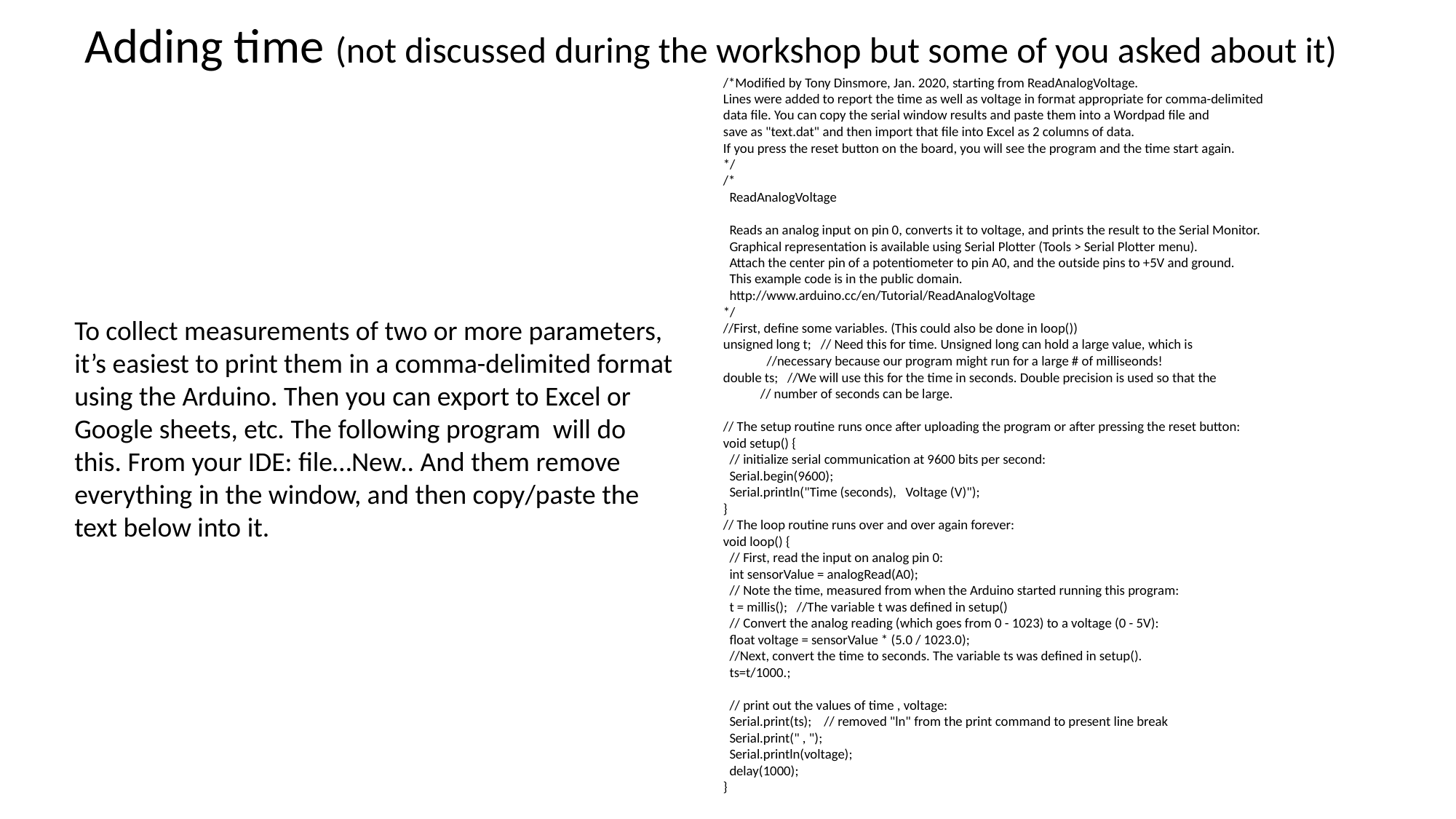

# Adding time (not discussed during the workshop but some of you asked about it)
/*Modified by Tony Dinsmore, Jan. 2020, starting from ReadAnalogVoltage.
Lines were added to report the time as well as voltage in format appropriate for comma-delimited
data file. You can copy the serial window results and paste them into a Wordpad file and
save as "text.dat" and then import that file into Excel as 2 columns of data.
If you press the reset button on the board, you will see the program and the time start again.
*/
/*
  ReadAnalogVoltage

  Reads an analog input on pin 0, converts it to voltage, and prints the result to the Serial Monitor.
  Graphical representation is available using Serial Plotter (Tools > Serial Plotter menu).
  Attach the center pin of a potentiometer to pin A0, and the outside pins to +5V and ground.
  This example code is in the public domain.
  http://www.arduino.cc/en/Tutorial/ReadAnalogVoltage
*/
//First, define some variables. (This could also be done in loop())
unsigned long t;   // Need this for time. Unsigned long can hold a large value, which is
              //necessary because our program might run for a large # of milliseonds!
double ts;   //We will use this for the time in seconds. Double precision is used so that the
            // number of seconds can be large.

// The setup routine runs once after uploading the program or after pressing the reset button:
void setup() {
  // initialize serial communication at 9600 bits per second:
  Serial.begin(9600);
  Serial.println("Time (seconds),   Voltage (V)");
}
// The loop routine runs over and over again forever:
void loop() {
  // First, read the input on analog pin 0:
  int sensorValue = analogRead(A0);
  // Note the time, measured from when the Arduino started running this program:
  t = millis();   //The variable t was defined in setup()
  // Convert the analog reading (which goes from 0 - 1023) to a voltage (0 - 5V):
  float voltage = sensorValue * (5.0 / 1023.0);
  //Next, convert the time to seconds. The variable ts was defined in setup().
  ts=t/1000.;

  // print out the values of time , voltage:
  Serial.print(ts);    // removed "ln" from the print command to present line break
  Serial.print(" , ");
  Serial.println(voltage);
  delay(1000);
}
To collect measurements of two or more parameters, it’s easiest to print them in a comma-delimited format using the Arduino. Then you can export to Excel or Google sheets, etc. The following program  will do this. From your IDE: file…New.. And them remove everything in the window, and then copy/paste the text below into it.